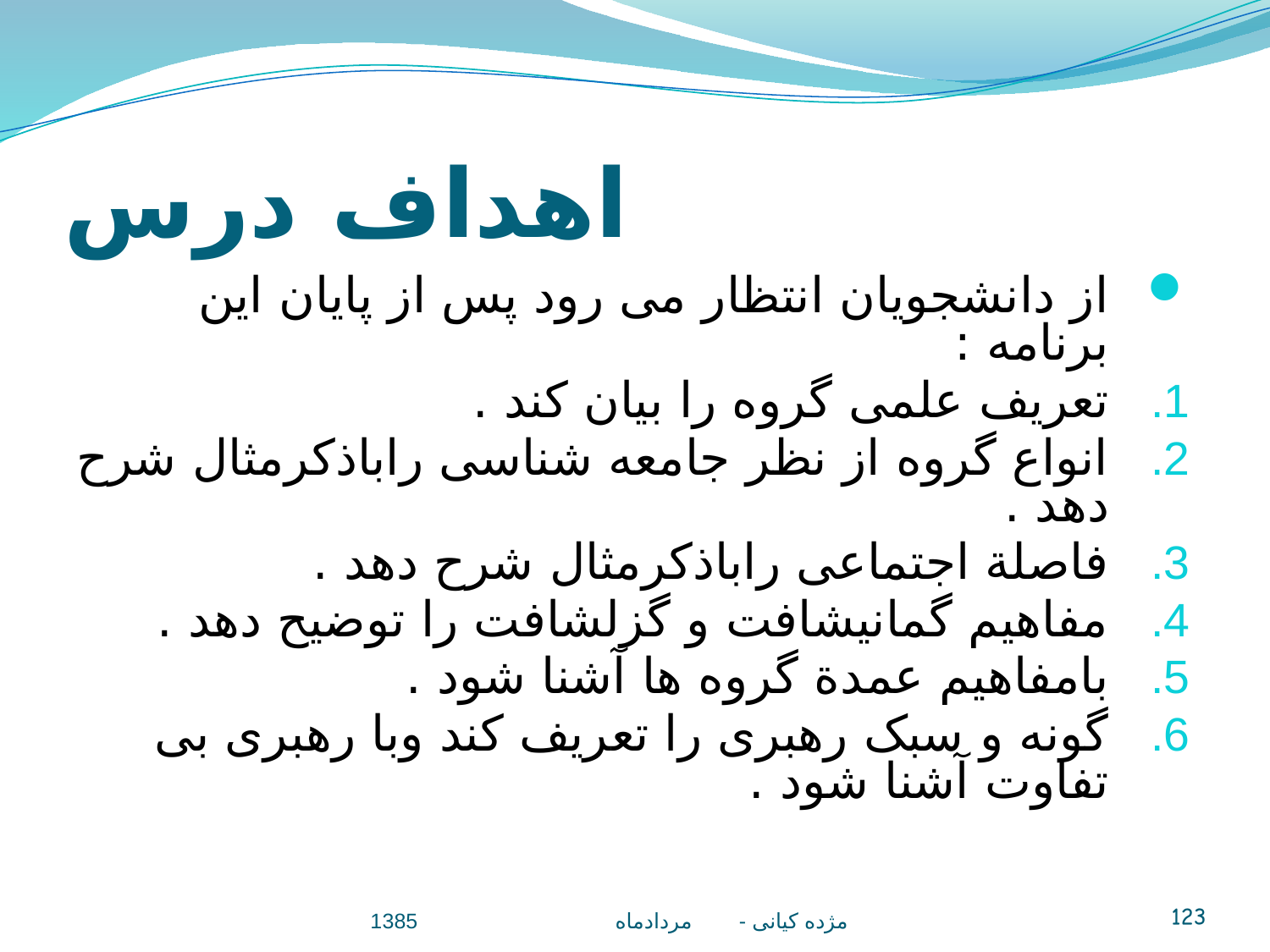

# اهداف درس
از دانشجويان انتظار می رود پس از پايان اين برنامه :
تعريف علمی گروه را بيان کند .
انواع گروه از نظر جامعه شناسی راباذکرمثال شرح دهد .
فاصلة اجتماعی راباذکرمثال شرح دهد .
مفاهيم گمانيشافت و گزلشافت را توضيح دهد .
بامفاهيم عمدة گروه ها آشنا شود .
گونه و سبک رهبری را تعريف کند وبا رهبری بی تفاوت آشنا شود .

مژده کيانی - مردادماه 1385
123